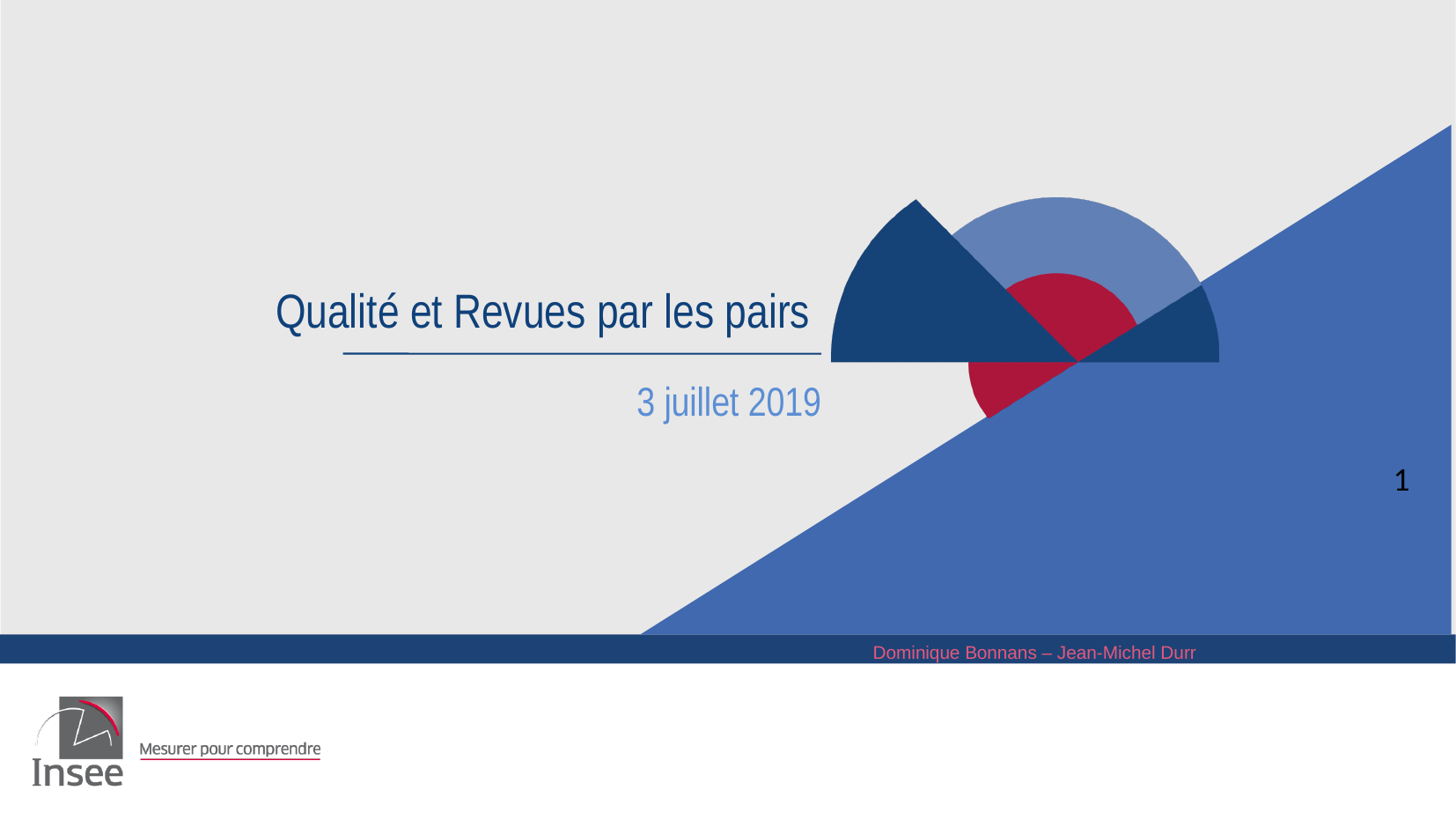

Qualité et Revues par les pairs
3 juillet 2019

1
Dominique Bonnans – Jean-Michel Durr